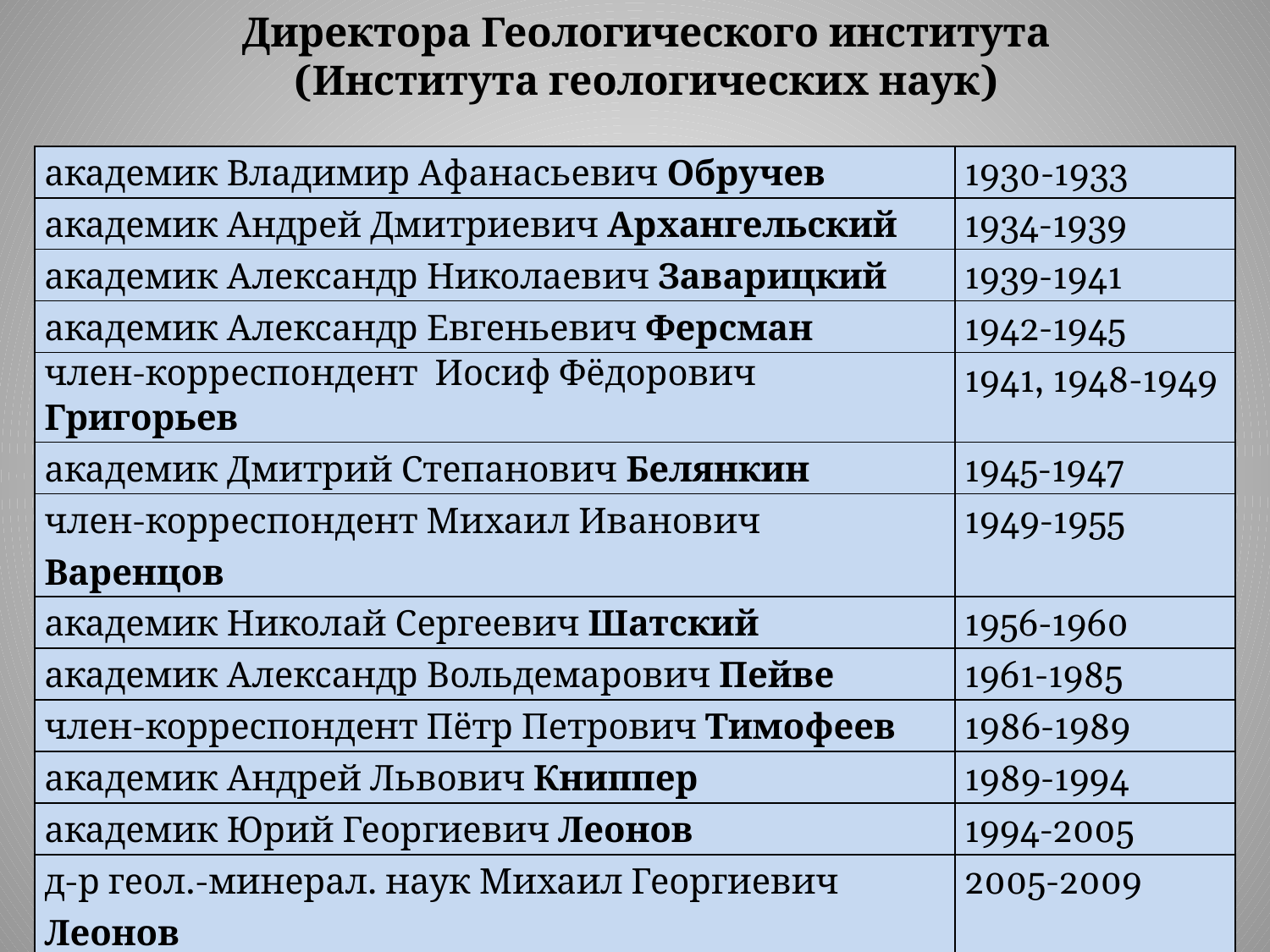

Директора Геологического института
(Института геологических наук)
| академик Владимир Афанасьевич Обручев | 1930-1933 |
| --- | --- |
| академик Андрей Дмитриевич Архангельский | 1934-1939 |
| академик Александр Николаевич Заварицкий | 1939-1941 |
| академик Александр Евгеньевич Ферсман | 1942-1945 |
| член-корреспондент Иосиф Фёдорович Григорьев | 1941, 1948-1949 |
| академик Дмитрий Степанович Белянкин | 1945-1947 |
| член-корреспондент Михаил Иванович Варенцов | 1949-1955 |
| академик Николай Сергеевич Шатский | 1956-1960 |
| академик Александр Вольдемарович Пейве | 1961-1985 |
| член-корреспондент Пётр Петрович Тимофеев | 1986-1989 |
| академик Андрей Львович Книппер | 1989-1994 |
| академик Юрий Георгиевич Леонов | 1994-2005 |
| д-р геол.-минерал. наук Михаил Георгиевич Леонов | 2005-2009 |
| академик Михаил Александрович Федонкин | 2009-2018 |
| академик Кирилл Евгеньевич Дегтярёв | с 2018 г. |